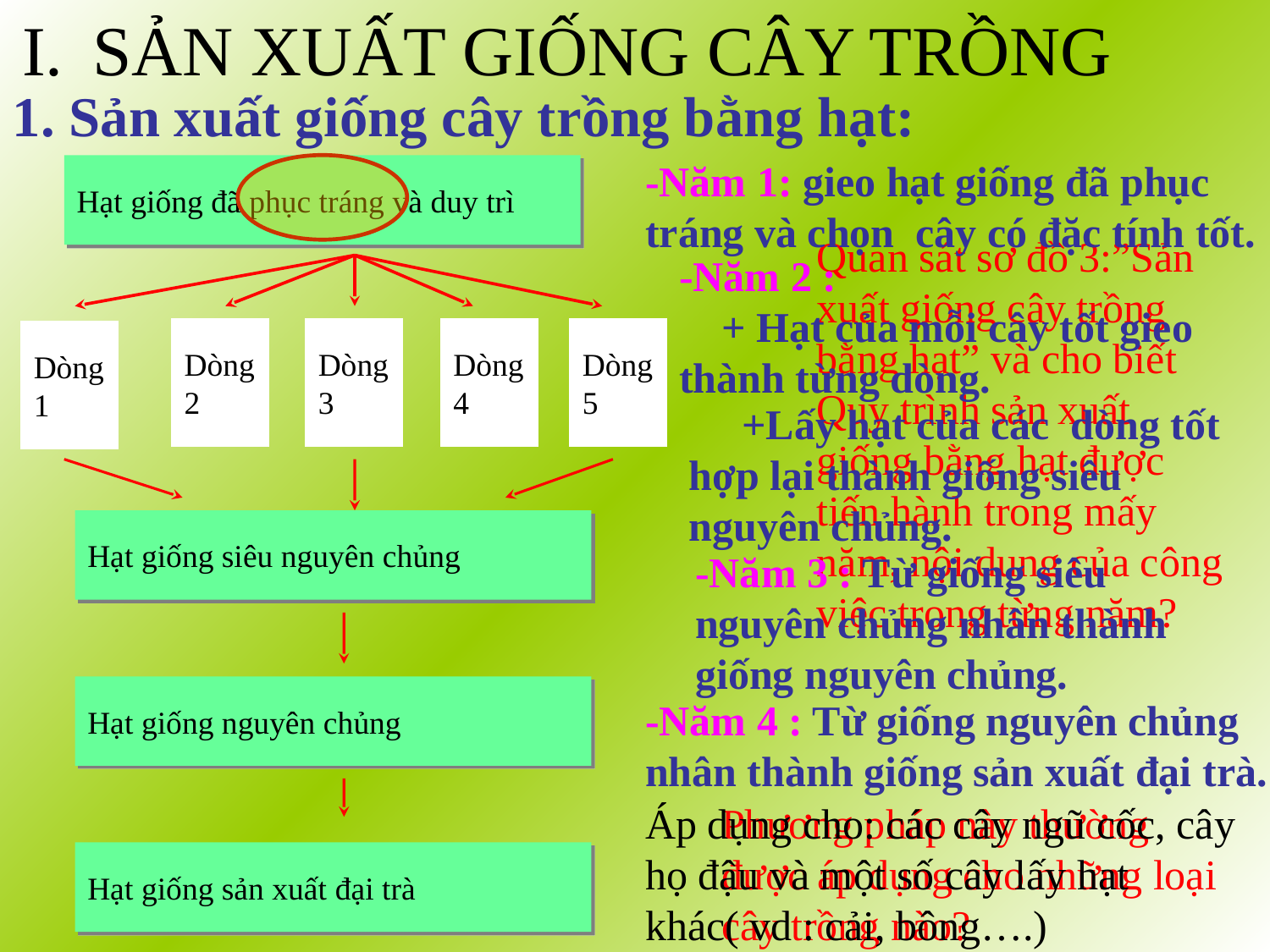

# SẢN XUẤT GIỐNG CÂY TRỒNG
1. Sản xuất giống cây trồng bằng hạt:
-Năm 1: gieo hạt giống đã phục tráng và chọn  cây có đặc tính tốt.

Hạt giống đã phục tráng và duy trì

Dòng
2
Dòng
3
Dòng
4
Dòng
5
Dòng
1

Hạt giống siêu nguyên chủng

Hạt giống nguyên chủng

Hạt giống sản xuất đại trà
Quan sát sơ đồ 3:”Sản xuất giống cây trồng bằng hạt” và cho biết Quy trình sản xuất giống bằng hạt được tiến hành trong mấy năm, nội dung của công việc trong từng năm?
-Năm 2 :
    + Hạt của mỗi cây tốt gieo thành từng dòng.

     +Lấy hạt của các  dòng tốt hợp lại thành giống siêu nguyên chủng.
-Năm 3 : Từ giống siêu nguyên chủng nhân thành giống nguyên chủng.
-Năm 4 : Từ giống nguyên chủng nhân thành giống sản xuất đại trà.
Áp dụng cho: các cây ngũ cốc, cây họ đậu và một số cây lấy hạt khác( vd : cải, bông….)
Phương pháp này thường được áp dụng cho những loại cây trồng nào?